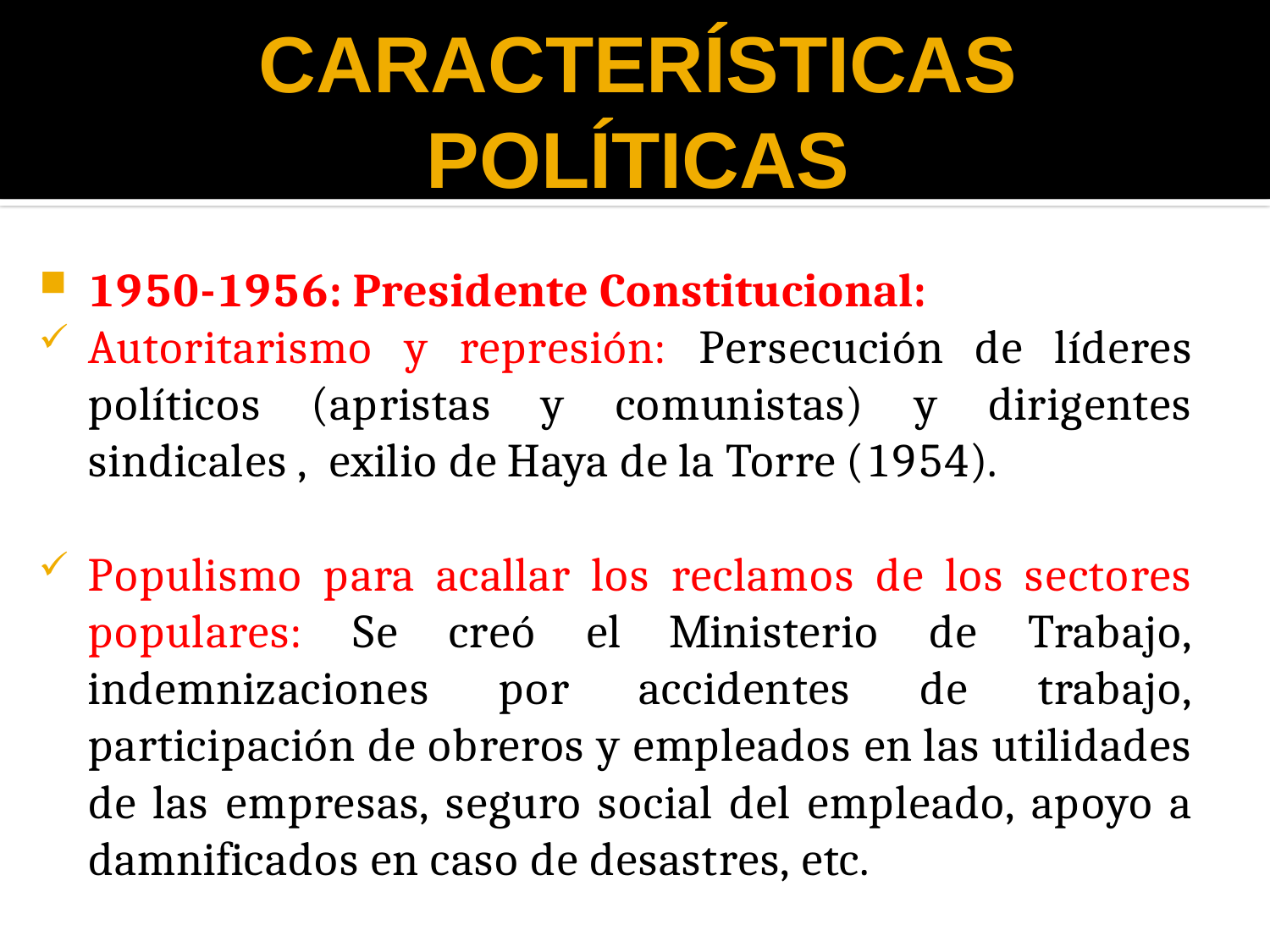

# CARACTERÍSTICAS POLÍTICAS
1950-1956: Presidente Constitucional:
Autoritarismo y represión: Persecución de líderes políticos (apristas y comunistas) y dirigentes sindicales ,  exilio de Haya de la Torre (1954).

Populismo para acallar los reclamos de los sectores populares: Se creó el Ministerio de Trabajo, indemnizaciones por accidentes de trabajo, participación de obreros y empleados en las utilidades de las empresas, seguro social del empleado, apoyo a damnificados en caso de desastres, etc.